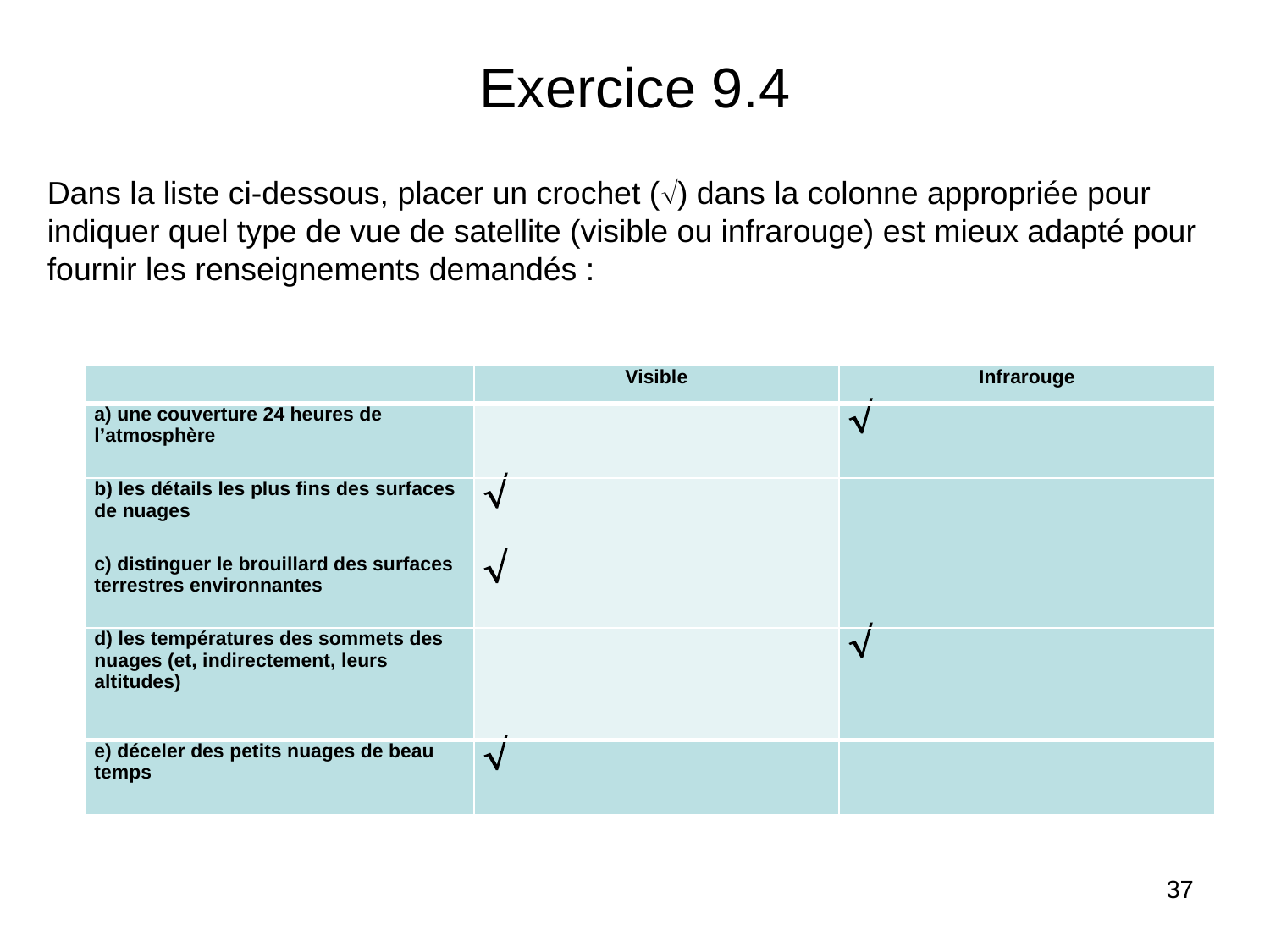

# Exercice 9.4
Dans la liste ci-dessous, placer un crochet (√) dans la colonne appropriée pour indiquer quel type de vue de satellite (visible ou infrarouge) est mieux adapté pour fournir les renseignements demandés :
|  | Visible | Infrarouge |
| --- | --- | --- |
| a) une couverture 24 heures de l’atmosphère |  | √ |
| b) les détails les plus fins des surfaces de nuages | √ |  |
| c) distinguer le brouillard des surfaces terrestres environnantes | √ |  |
| d) les températures des sommets des nuages (et, indirectement, leurs altitudes) |  | √ |
| e) déceler des petits nuages de beau temps | √ |  |
37